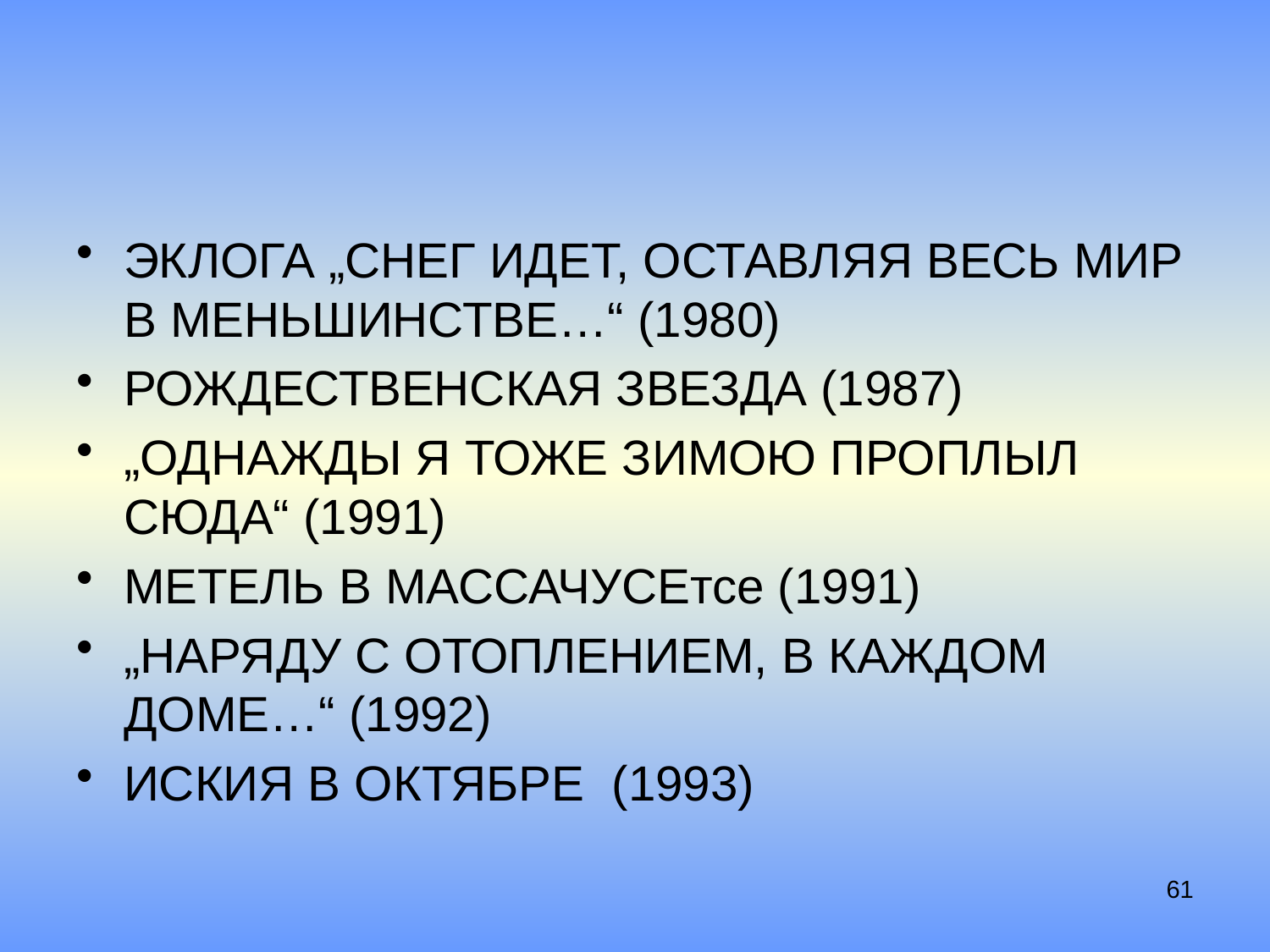

#
Эклога „Снег идет, оставляя весь мир в меньшинстве…“ (1980)
Рождественская звезда (1987)
„Однажды я тоже зимою проплыл сюда“ (1991)
Метель в Массачусетсе (1991)
„Наряду с отоплением, в каждом доме…“ (1992)
Иския в октябре  (1993)

61